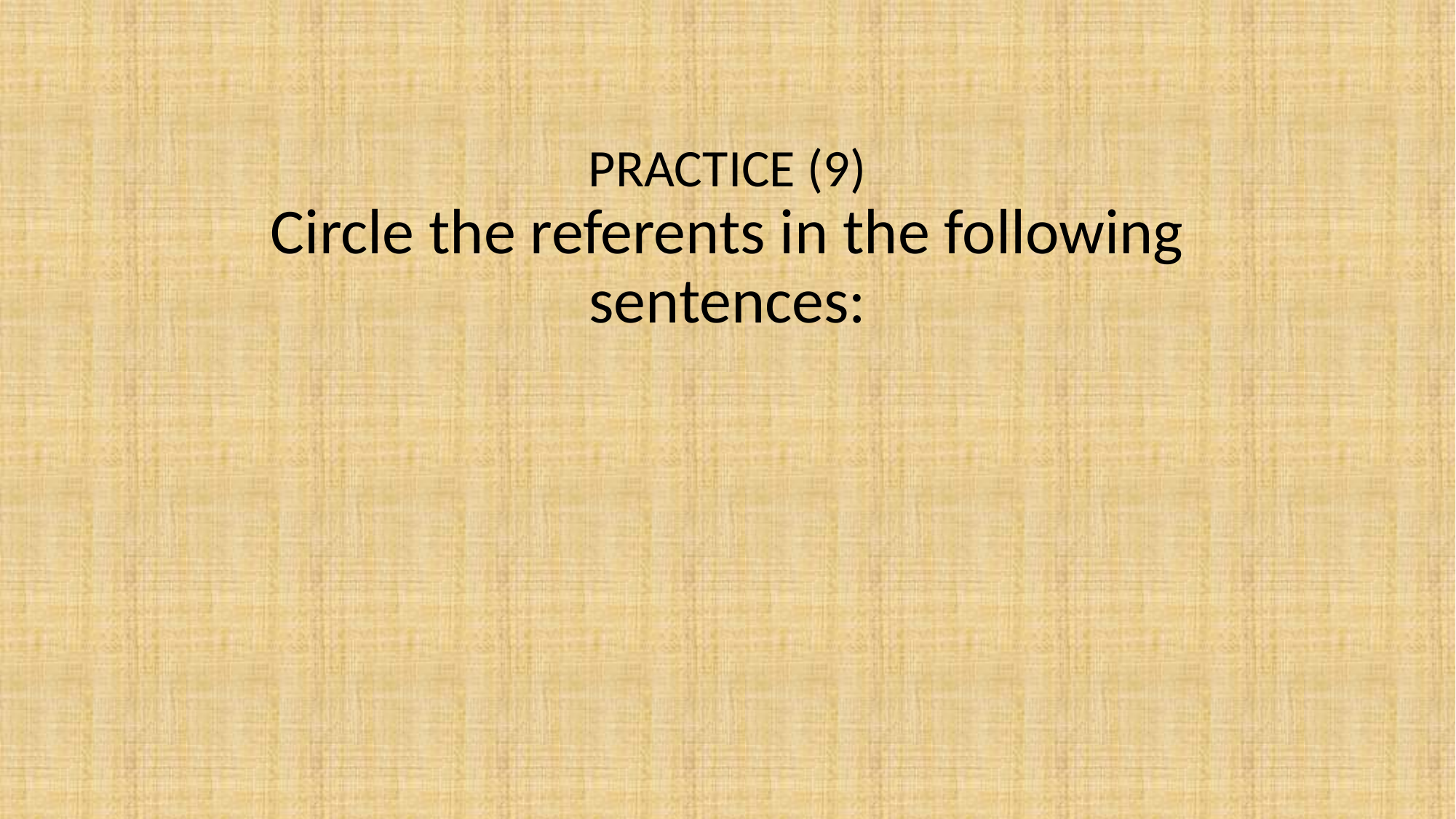

# PRACTICE (9) Circle the referents in the following sentences: